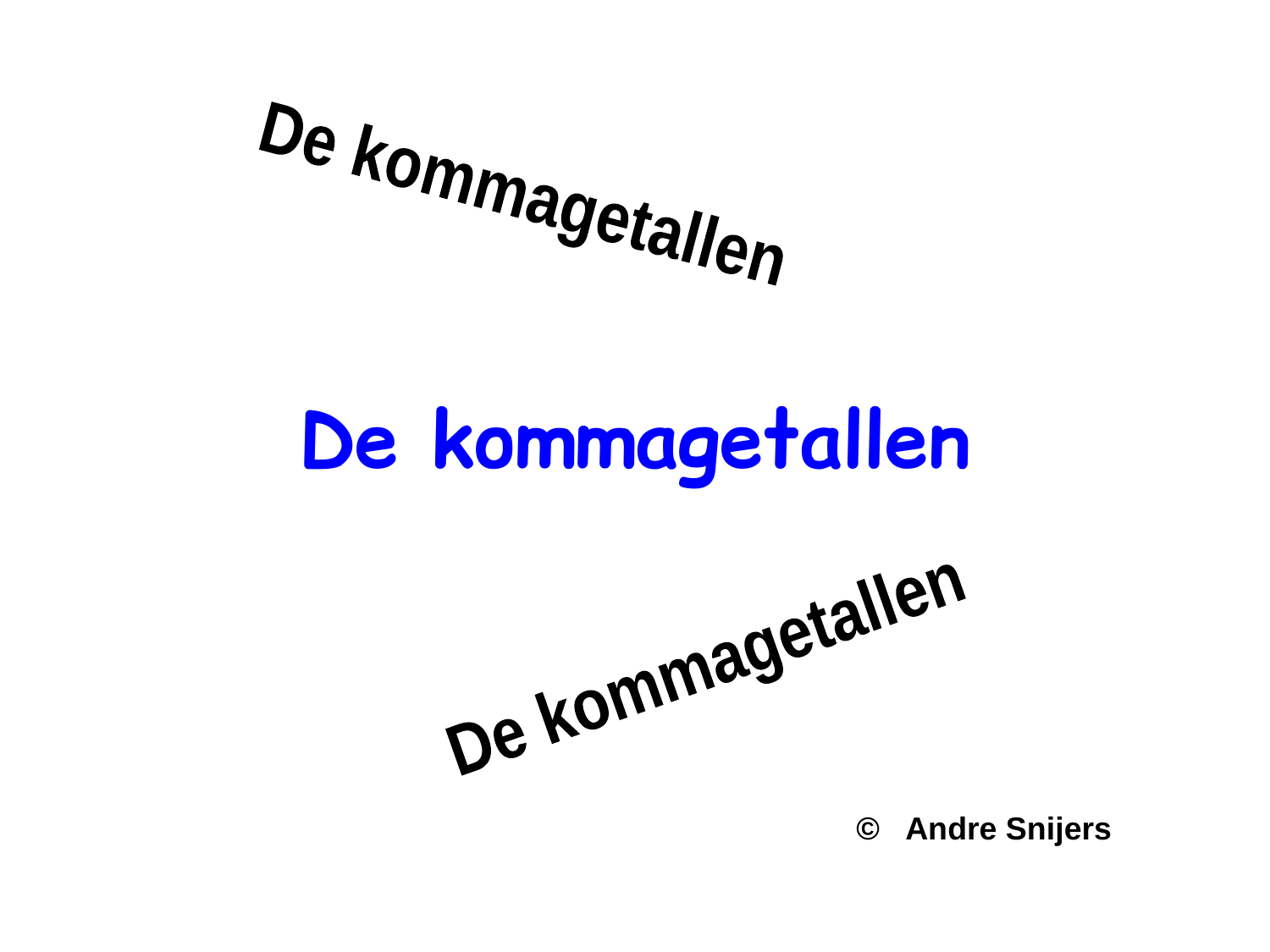

De kommagetallen
# De kommagetallen
De kommagetallen
©   Andre Snijers